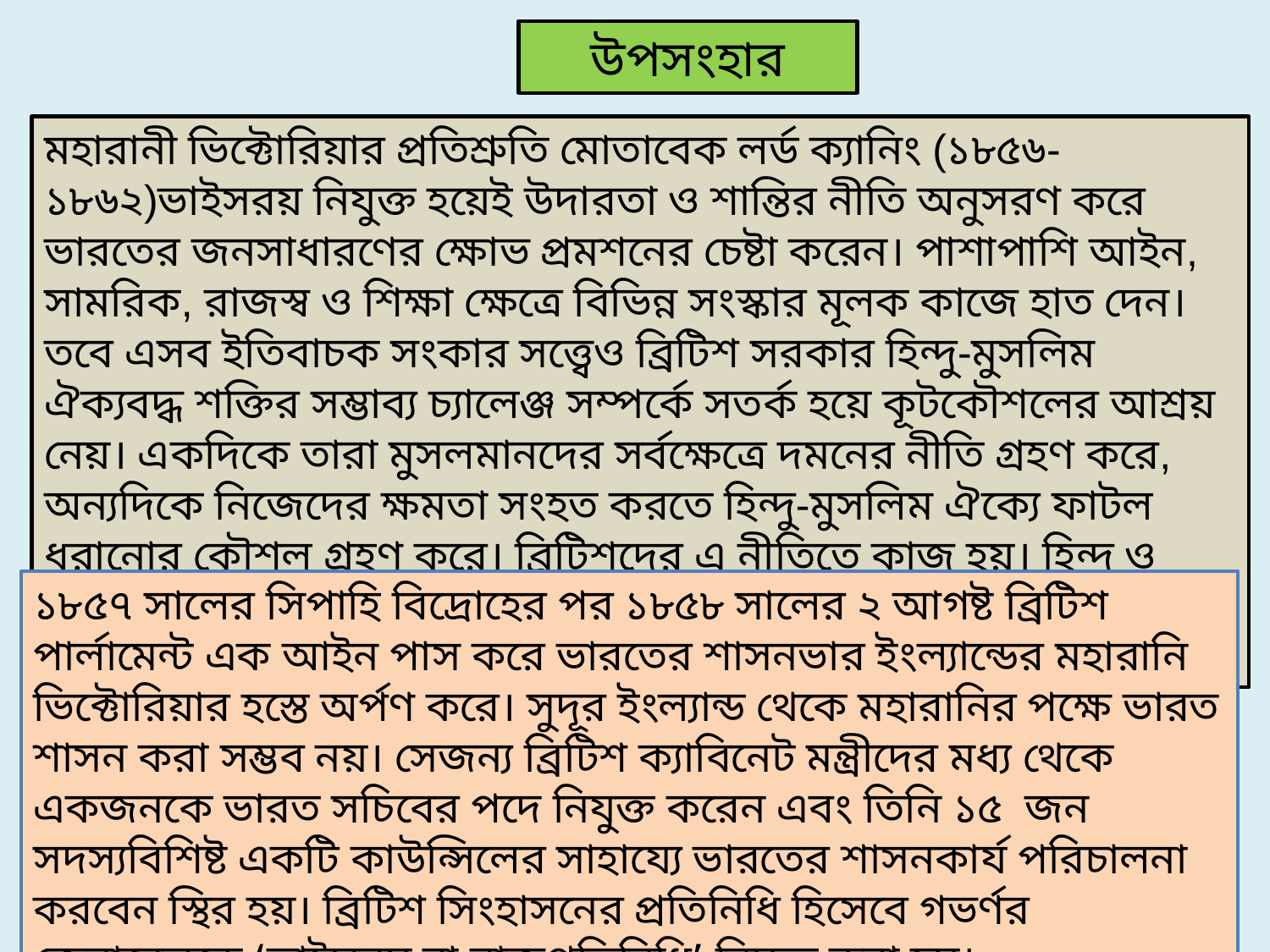

উপসংহার
মহারানী ভিক্টোরিয়ার প্রতিশ্রুতি মোতাবেক লর্ড ক্যানিং (১৮৫৬-১৮৬২)ভাইসরয় নিযুক্ত হয়েই উদারতা ও শান্তির নীতি অনুসরণ করে ভারতের জনসাধারণের ক্ষোভ প্রমশনের চেষ্টা করেন। পাশাপাশি আইন, সামরিক, রাজস্ব ও শিক্ষা ক্ষেত্রে বিভিন্ন সংস্কার মূলক কাজে হাত দেন। তবে এসব ইতিবাচক সংকার সত্ত্বেও ব্রিটিশ সরকার হিন্দু-মুসলিম ঐক্যবদ্ধ শক্তির সম্ভাব্য চ্যালেঞ্জ সম্পর্কে সতর্ক হয়ে কূটকৌশলের আশ্রয় নেয়। একদিকে তারা মুসলমানদের সর্বক্ষেত্রে দমনের নীতি গ্রহণ করে, অন্যদিকে নিজেদের ক্ষমতা সংহত করতে হিন্দু-মুসলিম ঐক্যে ফাটল ধরানোর কৌশল গ্রহণ করে। ব্রিটিশদের এ নীতিতে কাজ হয়। হিন্দু ও মুসলিম দের মধ্যে ব্যবধান বেড়ে গিয়ে উপমহাদেশ শেষ পর্যন্ত  ধর্মের ভিত্তিতে বিভক্তির পথে এগিয়ে যায়।
১৮৫৭ সালের সিপাহি বিদ্রোহের পর ১৮৫৮ সালের ২ আগষ্ট ব্রিটিশ পার্লামেন্ট এক আইন পাস করে ভারতের শাসনভার ইংল্যান্ডের মহারানি ভিক্টোরিয়ার হস্তে অর্পণ করে। সুদূর ইংল্যান্ড থেকে মহারানির পক্ষে ভারত শাসন করা সম্ভব নয়। সেজন্য ব্রিটিশ ক্যাবিনেট মন্ত্রীদের মধ্য থেকে একজনকে ভারত সচিবের পদে নিযুক্ত করেন এবং তিনি ১৫  জন সদস্যবিশিষ্ট একটি কাউন্সিলের সাহায্যে ভারতের শাসনকার্য পরিচালনা করবেন স্থির হয়। ব্রিটিশ সিংহাসনের প্রতিনিধি হিসেবে গভর্ণর জেনারেলকে ‘ভাইসরয় বা রাজপ্রতিনিধি’ নিযুক্ত করা হয়।